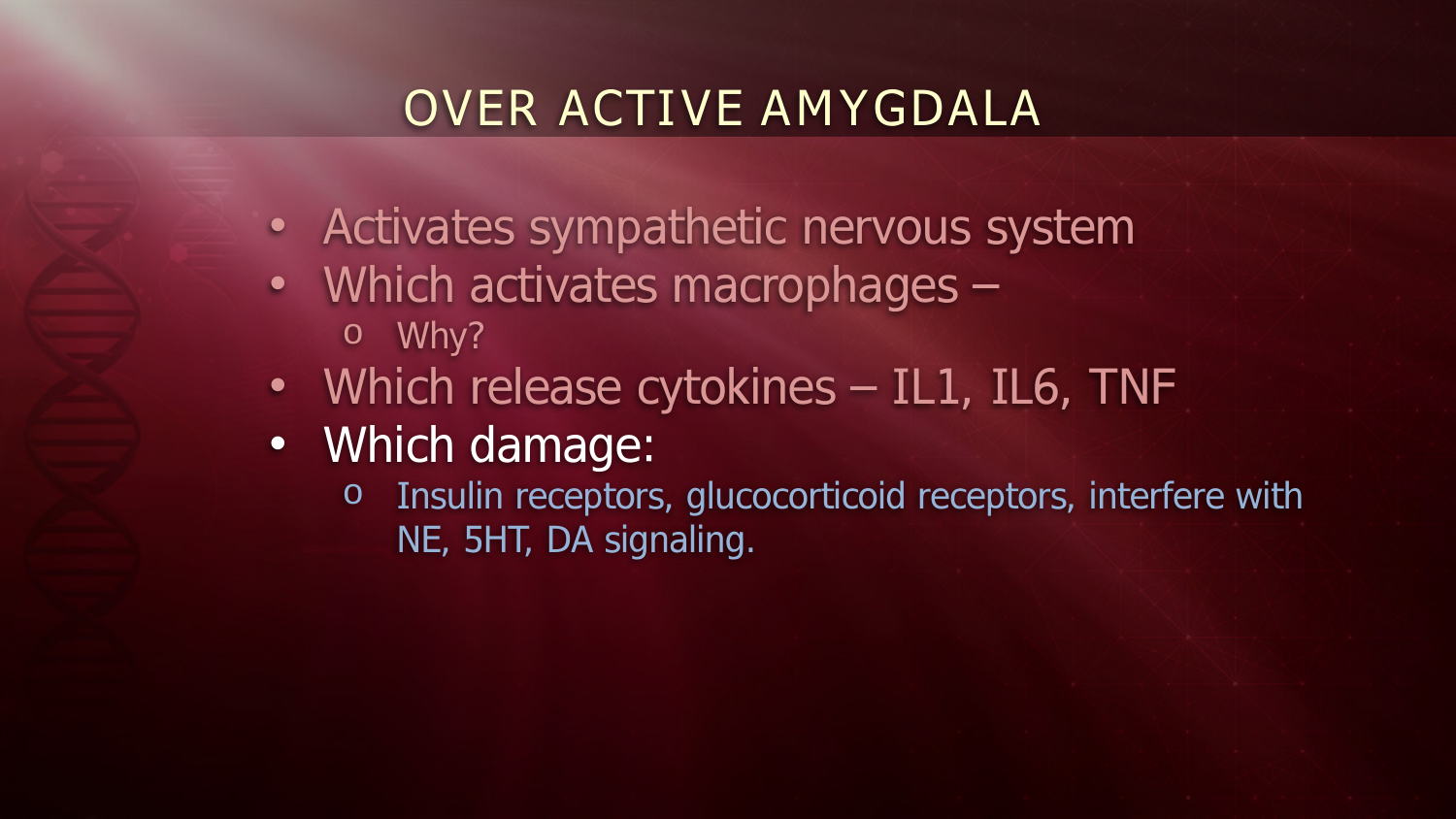

OVER ACTIVE AMYGDALA

Activates sympathetic nervous system
Which activates macrophages –
Why?
Which release cytokines – IL1, IL6, TNF
Which damage:
Insulin receptors, glucocorticoid receptors, interfere with NE, 5HT, DA signaling.